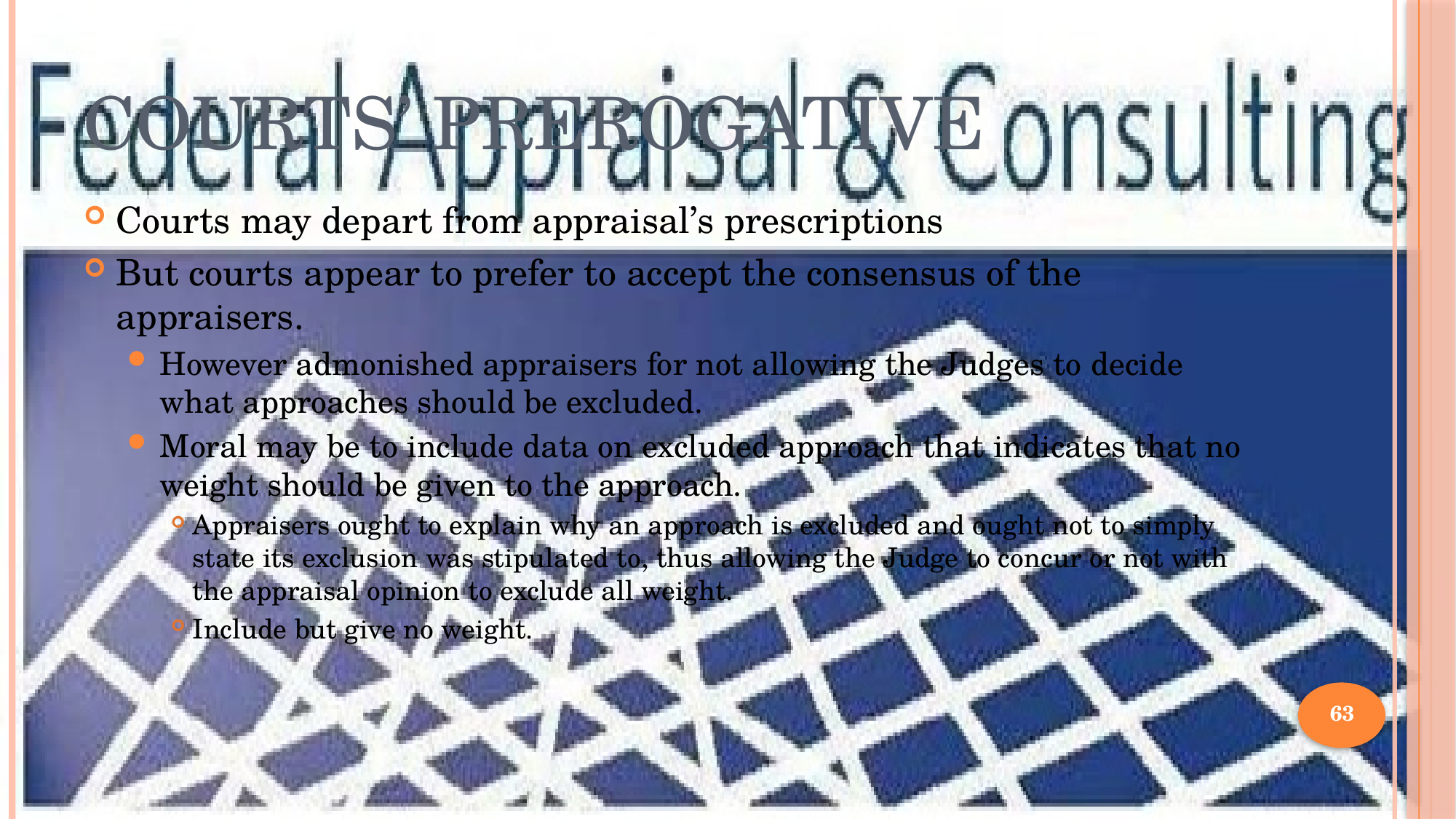

# Courts’ Prerogative
Courts may depart from appraisal’s prescriptions
But courts appear to prefer to accept the consensus of the appraisers.
However admonished appraisers for not allowing the Judges to decide what approaches should be excluded.
Moral may be to include data on excluded approach that indicates that no weight should be given to the approach.
Appraisers ought to explain why an approach is excluded and ought not to simply state its exclusion was stipulated to, thus allowing the Judge to concur or not with the appraisal opinion to exclude all weight.
Include but give no weight.

63